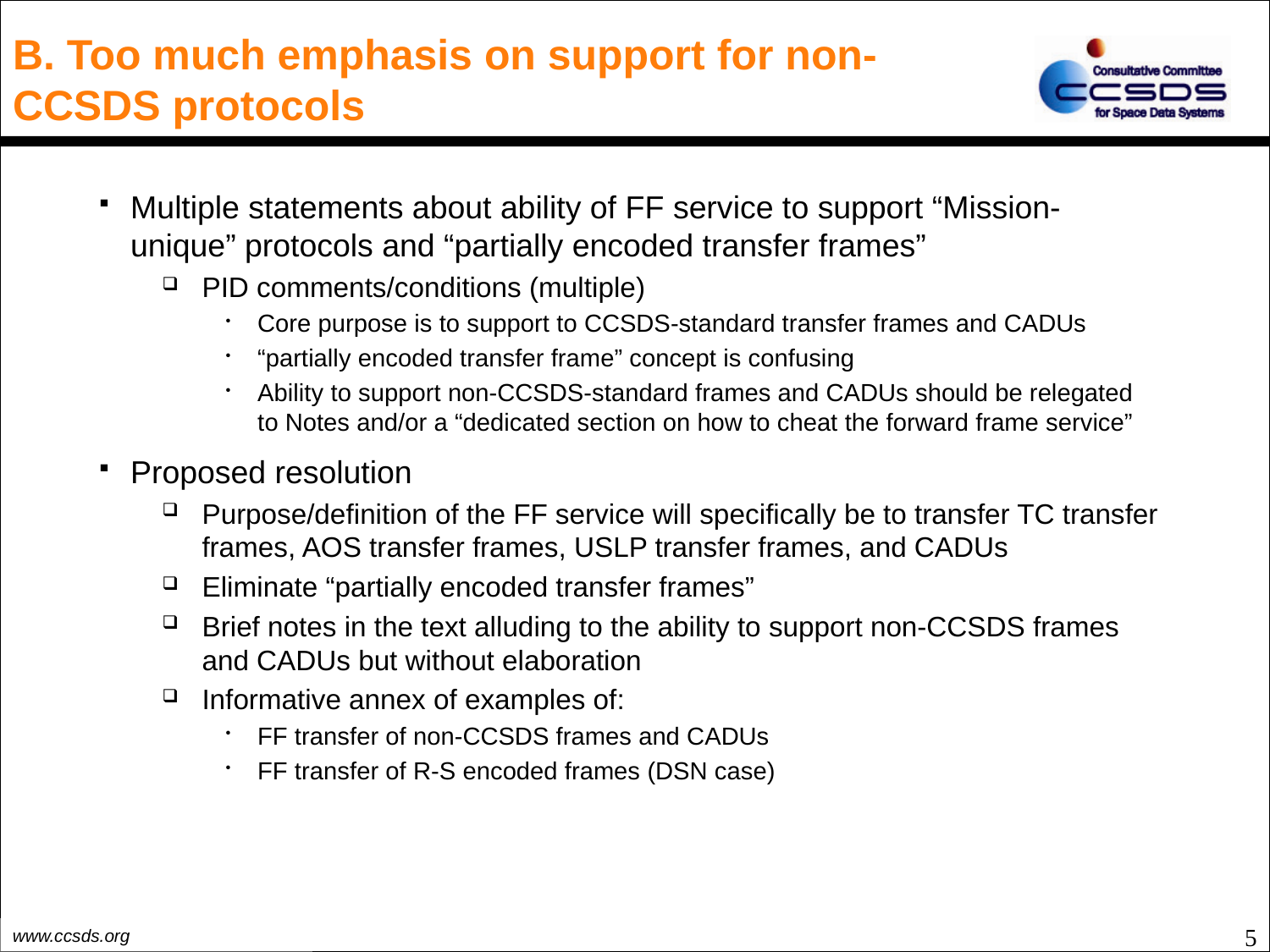

# B. Too much emphasis on support for non-CCSDS protocols
Multiple statements about ability of FF service to support “Mission-unique” protocols and “partially encoded transfer frames”
PID comments/conditions (multiple)
Core purpose is to support to CCSDS-standard transfer frames and CADUs
“partially encoded transfer frame” concept is confusing
Ability to support non-CCSDS-standard frames and CADUs should be relegated to Notes and/or a “dedicated section on how to cheat the forward frame service”
Proposed resolution
Purpose/definition of the FF service will specifically be to transfer TC transfer frames, AOS transfer frames, USLP transfer frames, and CADUs
Eliminate “partially encoded transfer frames”
Brief notes in the text alluding to the ability to support non-CCSDS frames and CADUs but without elaboration
Informative annex of examples of:
FF transfer of non-CCSDS frames and CADUs
FF transfer of R-S encoded frames (DSN case)
5